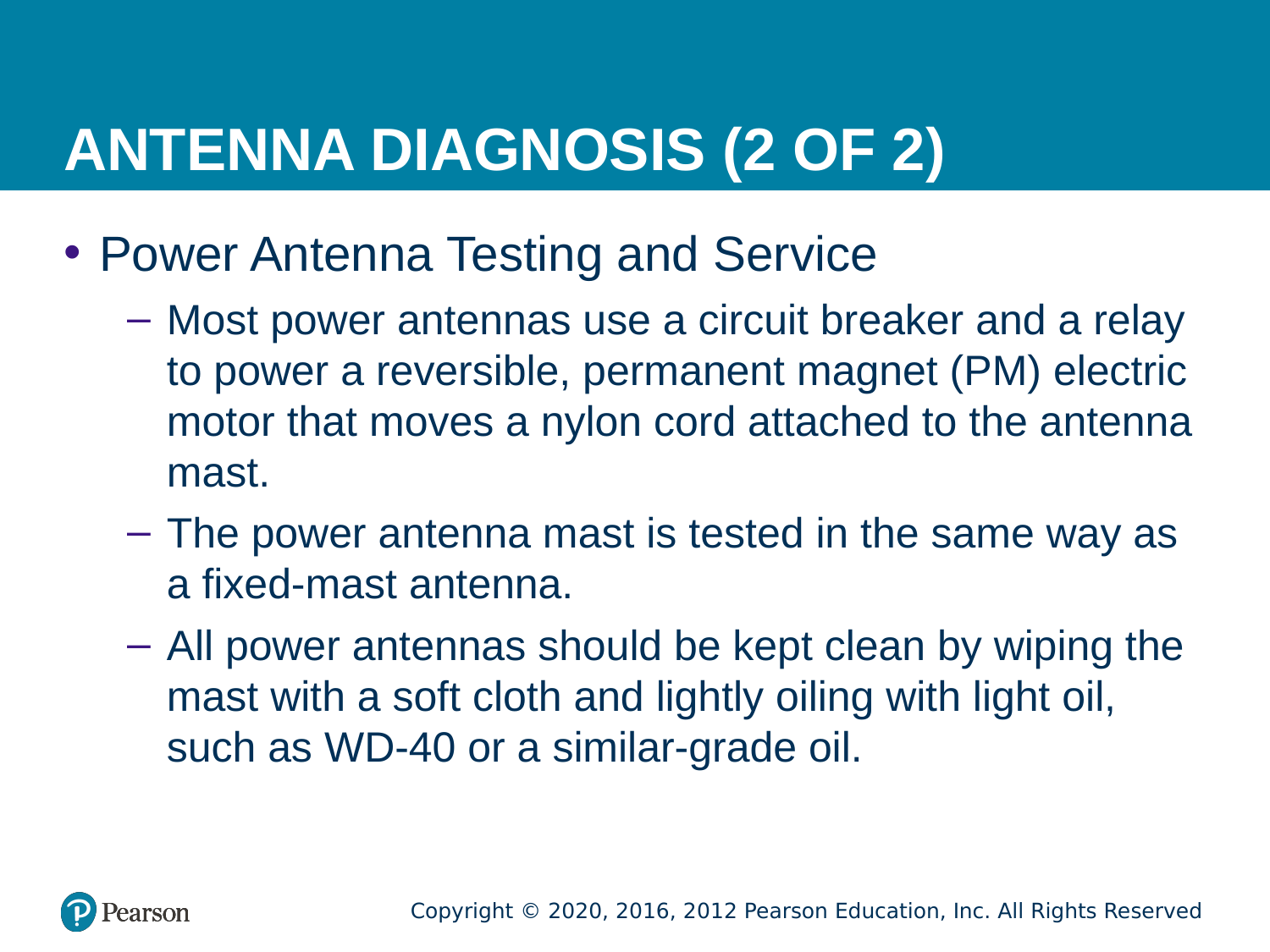

# ANTENNA DIAGNOSIS (2 OF 2)
Power Antenna Testing and Service
Most power antennas use a circuit breaker and a relay to power a reversible, permanent magnet (PM) electric motor that moves a nylon cord attached to the antenna mast.
The power antenna mast is tested in the same way as a fixed-mast antenna.
All power antennas should be kept clean by wiping the mast with a soft cloth and lightly oiling with light oil, such as WD-40 or a similar-grade oil.